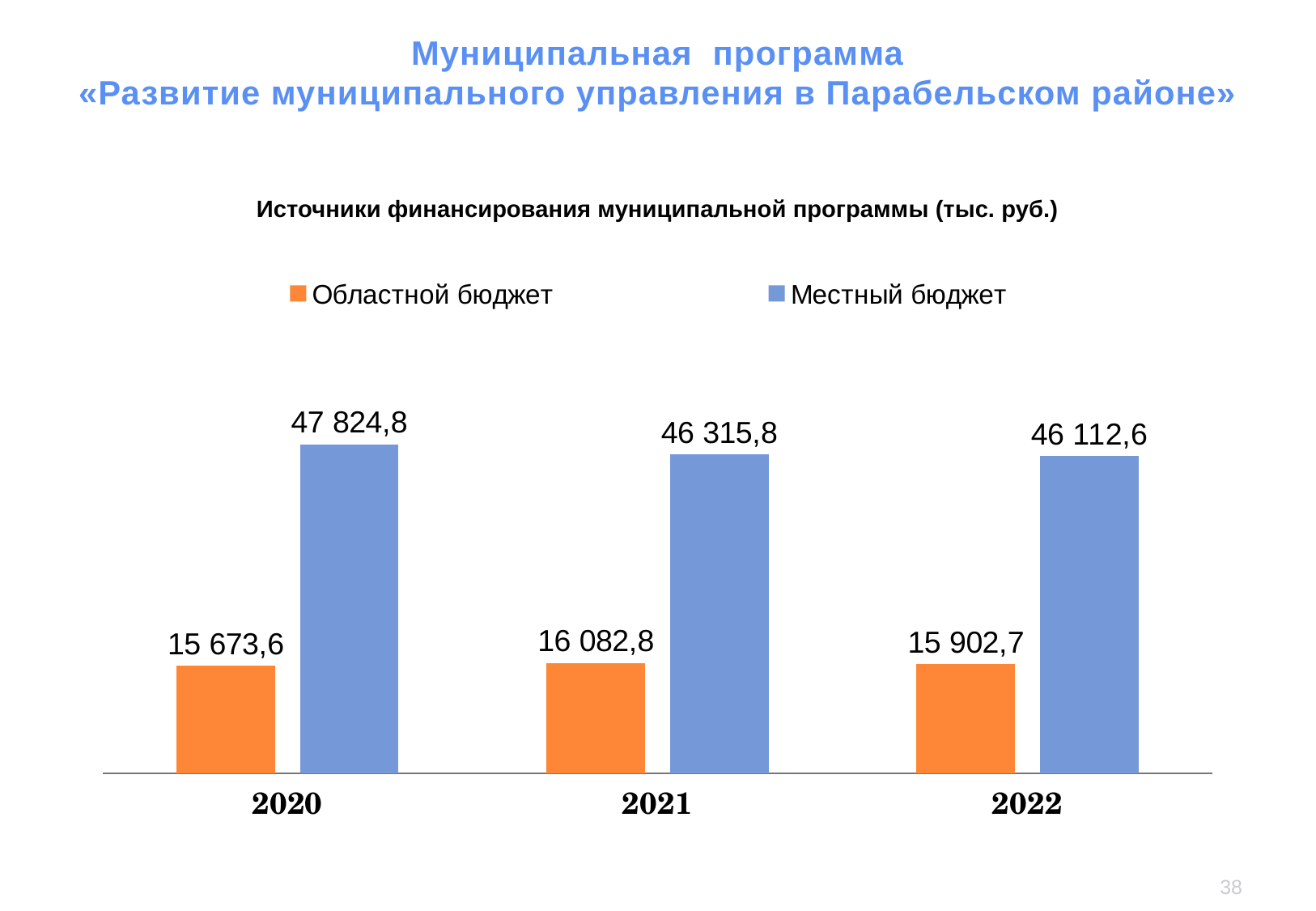

Муниципальная  программа
«Развитие муниципального управления в Парабельском районе»
Источники финансирования муниципальной программы (тыс. руб.)

### Chart

| Category | Областной бюджет | Местный бюджет |
|---|---|---|
| 2020 | 15673.6 | 47824.7 |
| 2021 | 16082.8 | 46315.8 |
| 2022 | 15902.7 | 46112.6 |
38